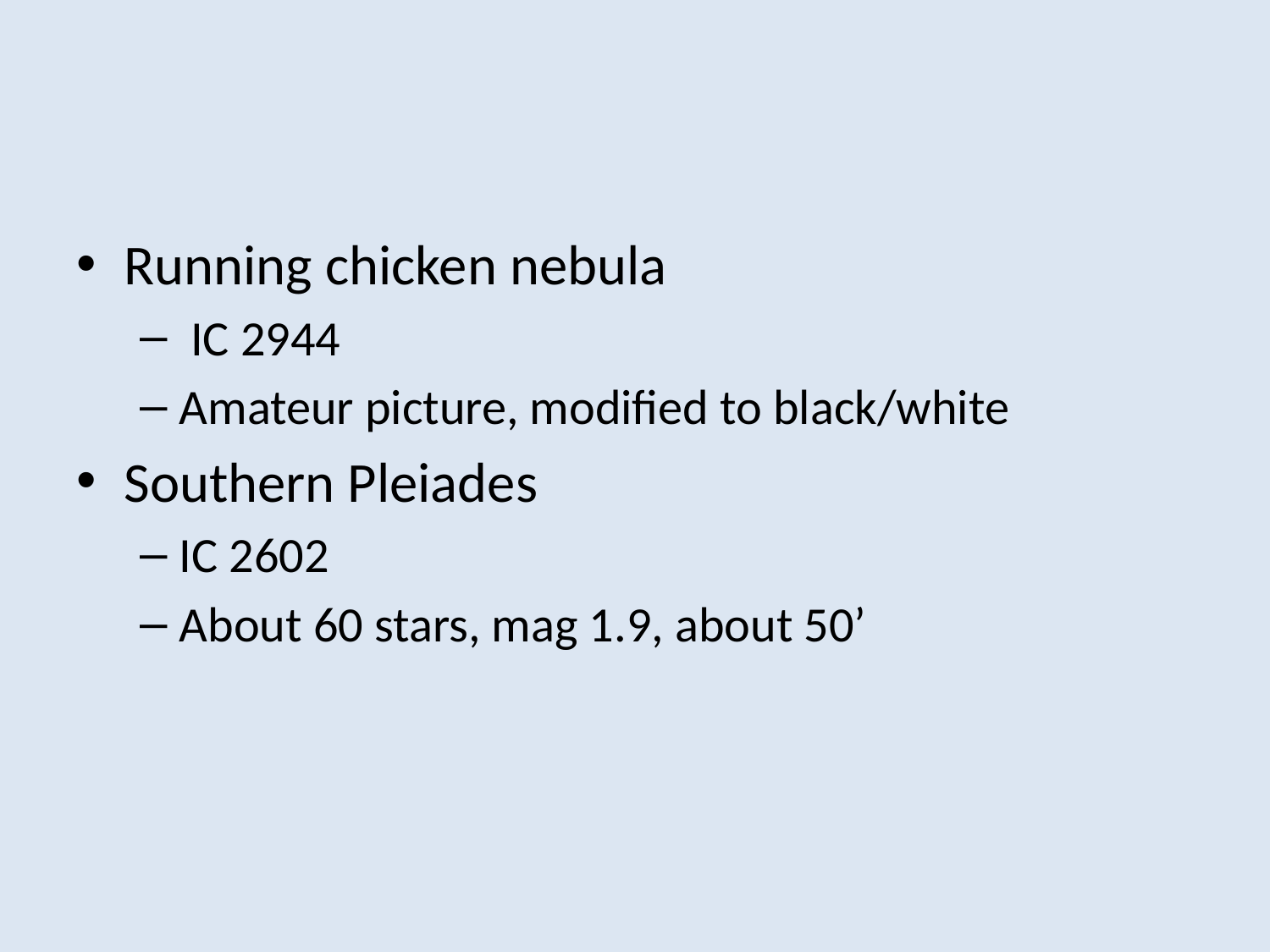

#
Running chicken nebula
 IC 2944
Amateur picture, modified to black/white
Southern Pleiades
IC 2602
About 60 stars, mag 1.9, about 50’